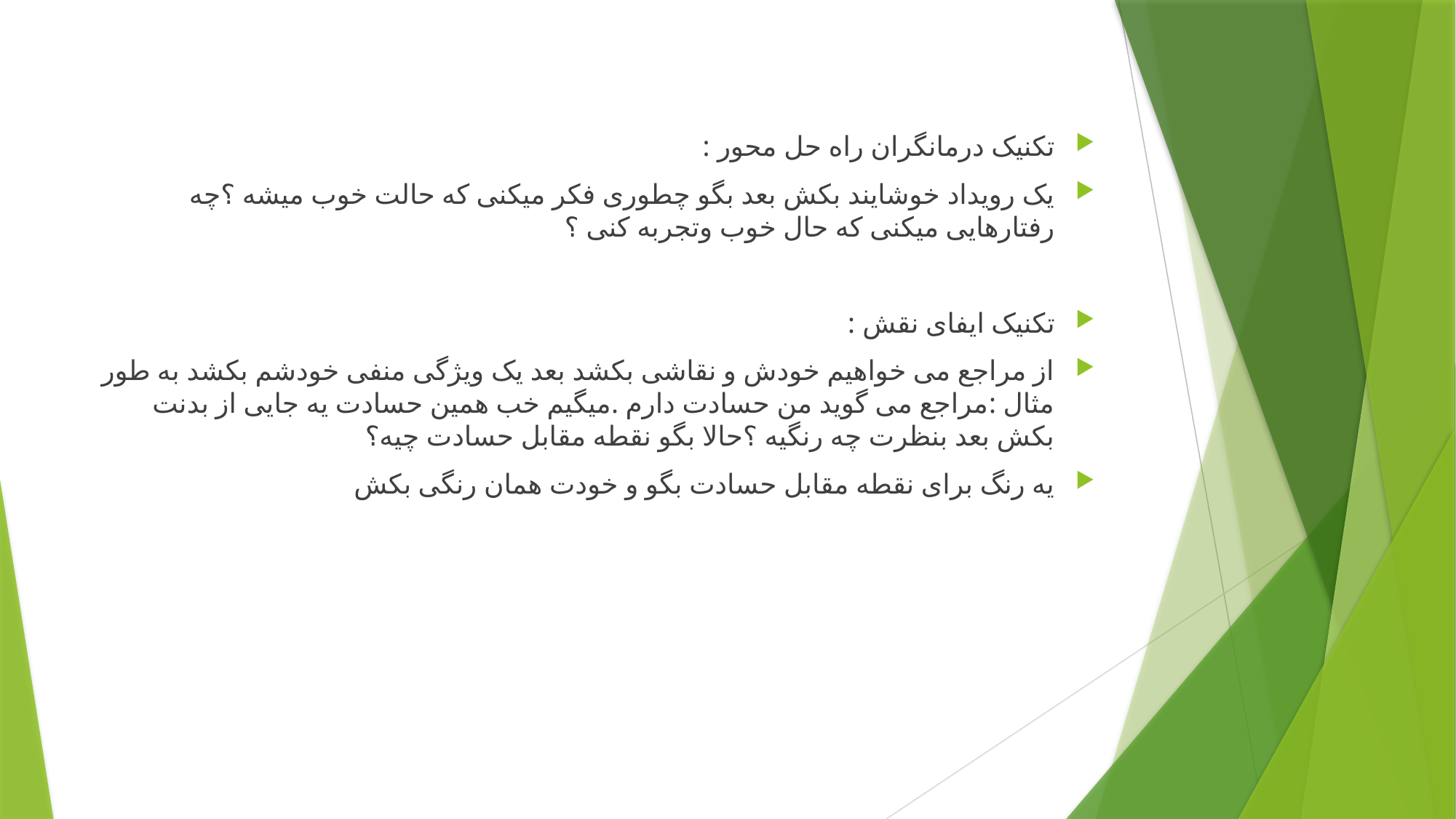

#
تکنیک درمانگران راه حل محور :
یک رویداد خوشایند بکش بعد بگو چطوری فکر میکنی که حالت خوب میشه ؟چه رفتارهایی میکنی که حال خوب وتجربه کنی ؟

تکنیک ایفای نقش :
از مراجع می خواهیم خودش و نقاشی بکشد بعد یک ویژگی منفی خودشم بکشد به طور مثال :مراجع می گوید من حسادت دارم .میگیم خب همین حسادت یه جایی از بدنت بکش بعد بنظرت چه رنگیه ؟حالا بگو نقطه مقابل حسادت چیه؟
یه رنگ برای نقطه مقابل حسادت بگو و خودت همان رنگی بکش